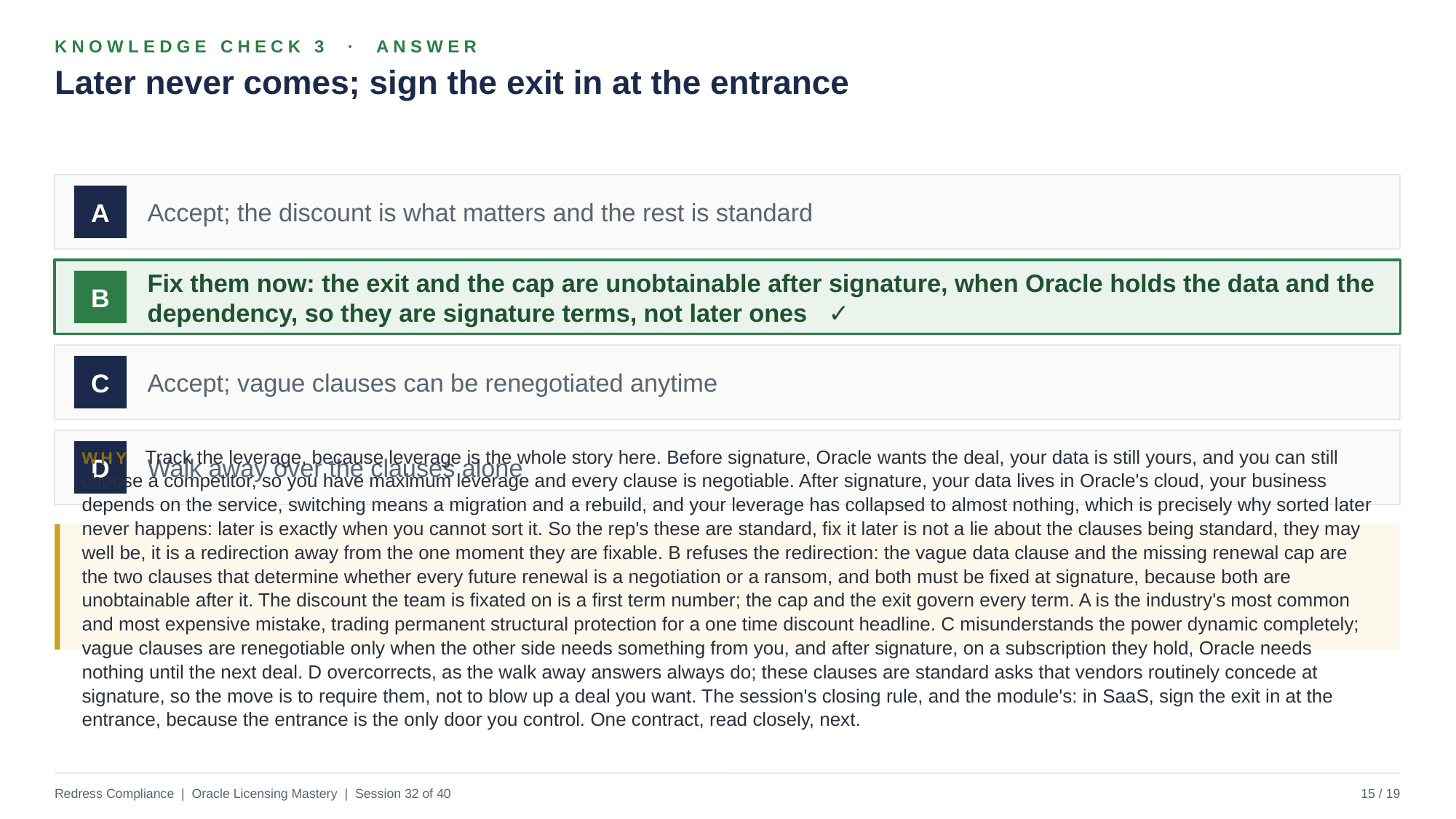

KNOWLEDGE CHECK 3  ·  ANSWER
Later never comes; sign the exit in at the entrance

Accept; the discount is what matters and the rest is standard

A

Fix them now: the exit and the cap are unobtainable after signature, when Oracle holds the data and the dependency, so they are signature terms, not later ones   ✓

B

Accept; vague clauses can be renegotiated anytime

C

Walk away over the clauses alone

D

WHY  Track the leverage, because leverage is the whole story here. Before signature, Oracle wants the deal, your data is still yours, and you can still choose a competitor, so you have maximum leverage and every clause is negotiable. After signature, your data lives in Oracle's cloud, your business depends on the service, switching means a migration and a rebuild, and your leverage has collapsed to almost nothing, which is precisely why sorted later never happens: later is exactly when you cannot sort it. So the rep's these are standard, fix it later is not a lie about the clauses being standard, they may well be, it is a redirection away from the one moment they are fixable. B refuses the redirection: the vague data clause and the missing renewal cap are the two clauses that determine whether every future renewal is a negotiation or a ransom, and both must be fixed at signature, because both are unobtainable after it. The discount the team is fixated on is a first term number; the cap and the exit govern every term. A is the industry's most common and most expensive mistake, trading permanent structural protection for a one time discount headline. C misunderstands the power dynamic completely; vague clauses are renegotiable only when the other side needs something from you, and after signature, on a subscription they hold, Oracle needs nothing until the next deal. D overcorrects, as the walk away answers always do; these clauses are standard asks that vendors routinely concede at signature, so the move is to require them, not to blow up a deal you want. The session's closing rule, and the module's: in SaaS, sign the exit in at the entrance, because the entrance is the only door you control. One contract, read closely, next.

Redress Compliance  |  Oracle Licensing Mastery  |  Session 32 of 40
15 / 19